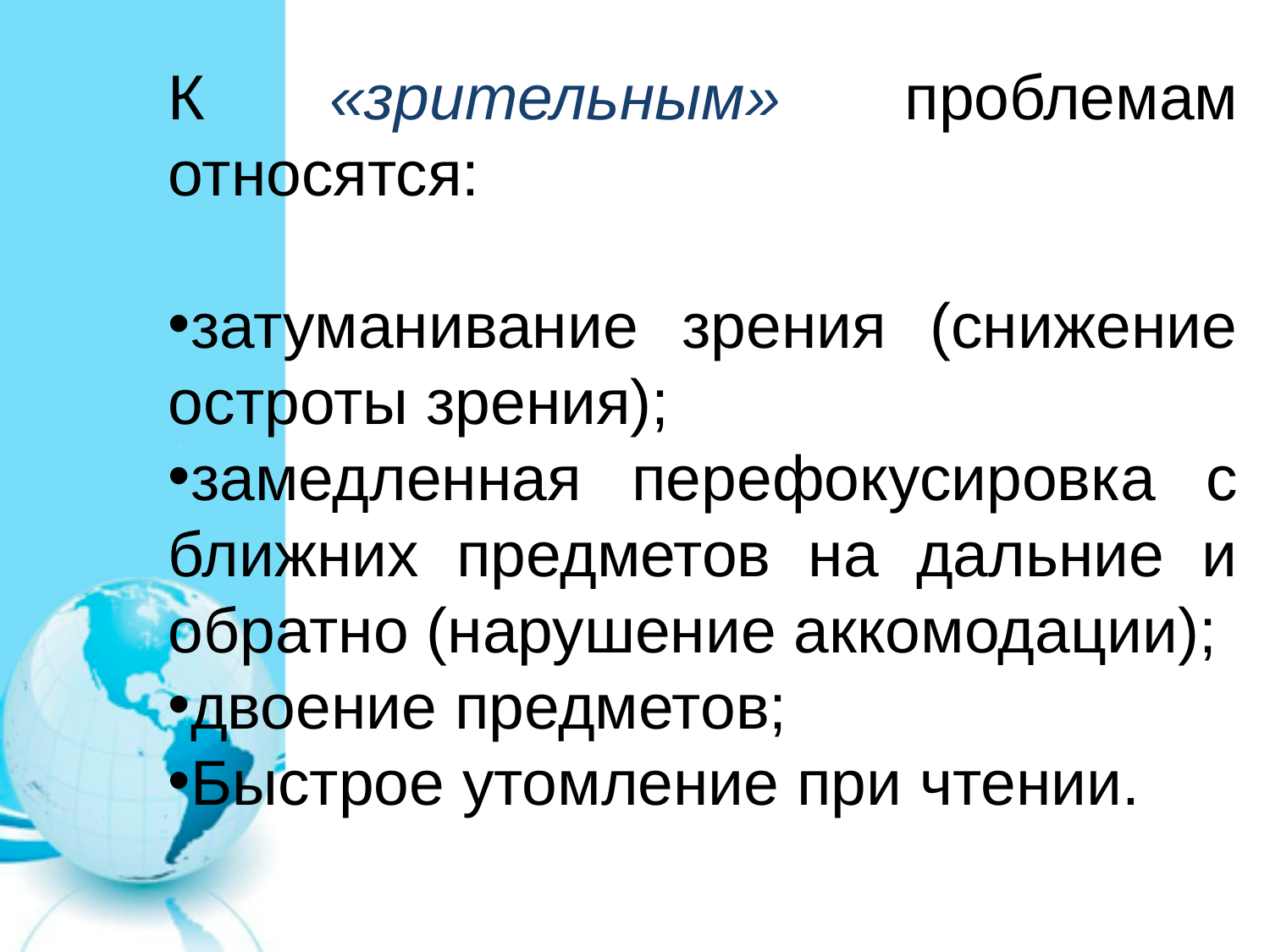

К «зрительным» проблемам относятся:

затуманивание зрения (снижение остроты зрения);
замедленная перефокусировка с ближних предметов на дальние и обратно (нарушение аккомодации);
двоение предметов;
Быстрое утомление при чтении.